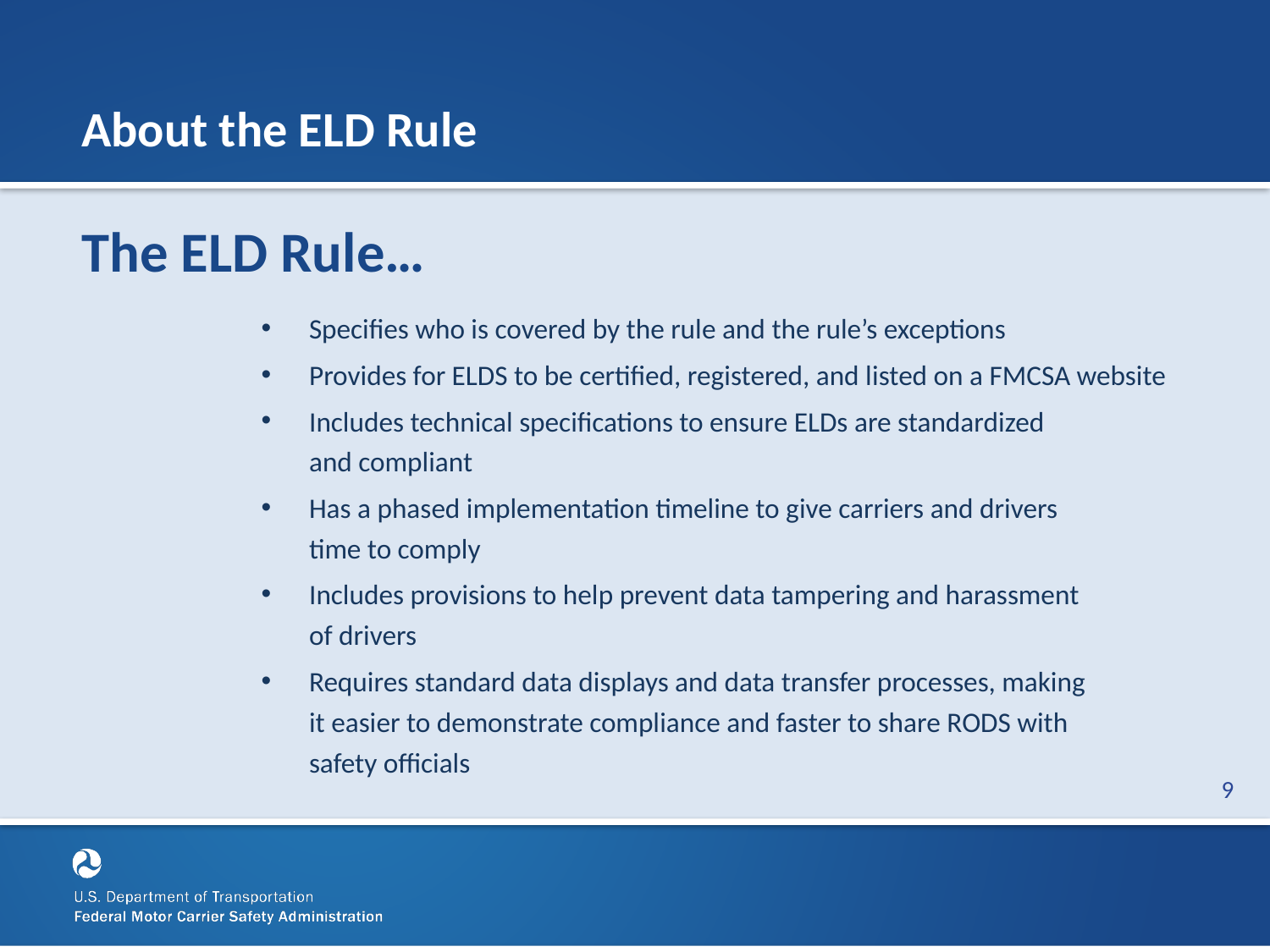

# About the ELD Rule
The ELD Rule…
Specifies who is covered by the rule and the rule’s exceptions
Provides for ELDS to be certified, registered, and listed on a FMCSA website
Includes technical specifications to ensure ELDs are standardized
and compliant
Has a phased implementation timeline to give carriers and drivers
time to comply
Includes provisions to help prevent data tampering and harassment
of drivers
Requires standard data displays and data transfer processes, making
it easier to demonstrate compliance and faster to share RODS with
safety officials